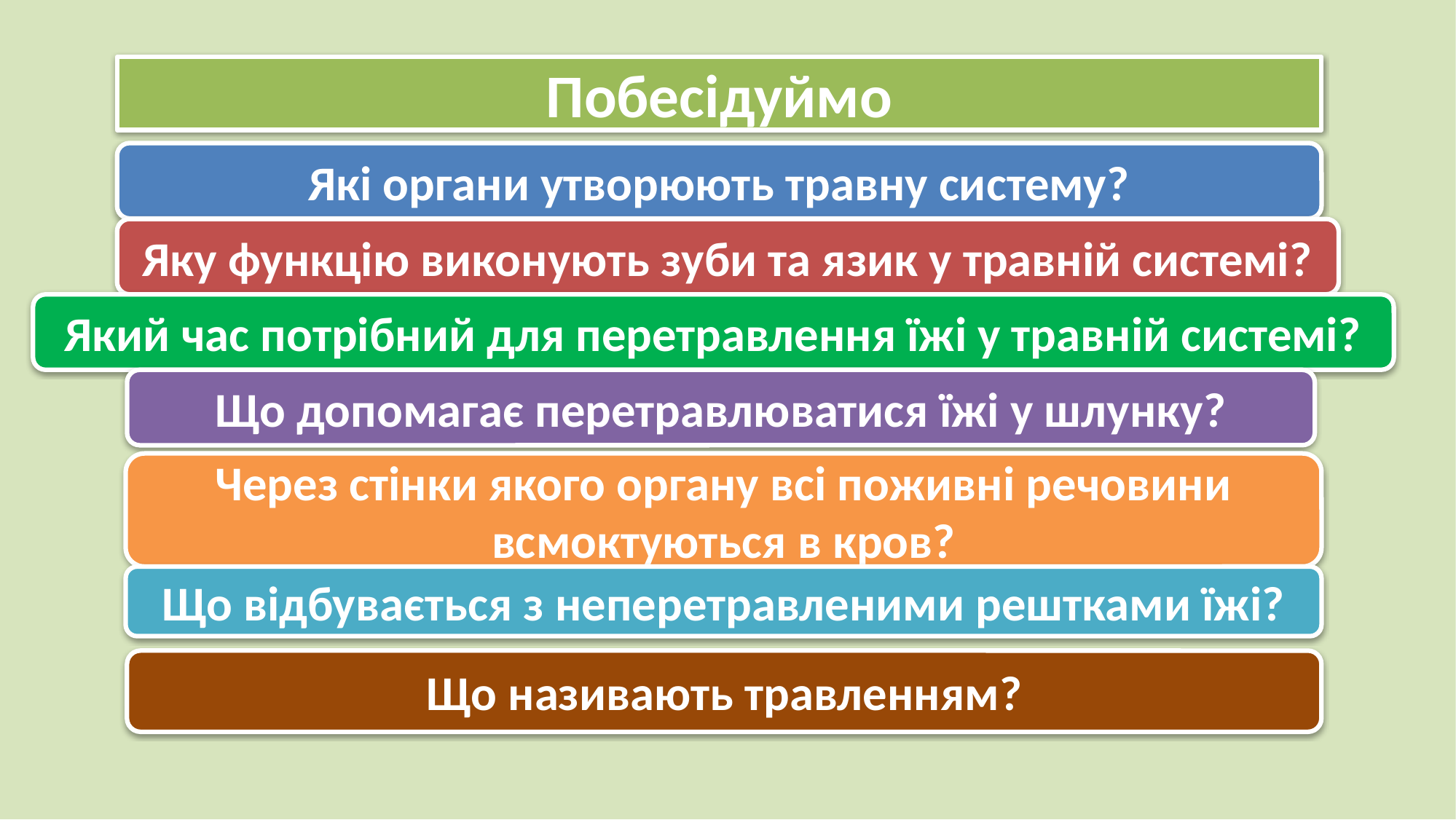

Побесідуймо
Які органи утворюють травну систему?
Яку функцію виконують зуби та язик у травній системі?
Який час потрібний для перетравлення їжі у травній системі?
Що допомагає перетравлюватися їжі у шлунку?
Через стінки якого органу всі поживні речовини всмоктуються в кров?
Що відбувається з неперетравленими рештками їжі?
Що називають травленням?